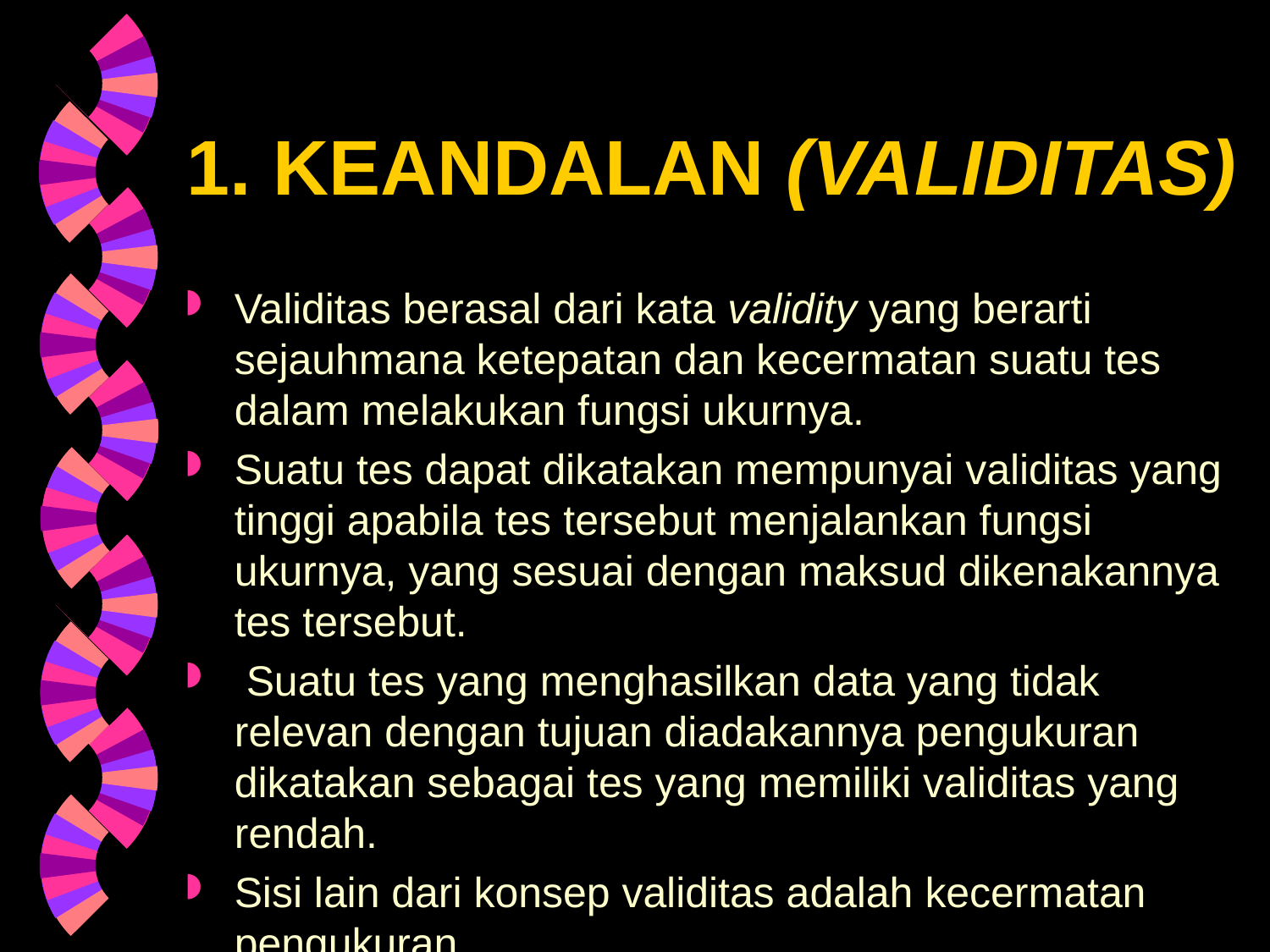

# 1. KEANDALAN (VALIDITAS)
Validitas berasal dari kata validity yang berarti sejauhmana ketepatan dan kecermatan suatu tes dalam melakukan fungsi ukurnya.
Suatu tes dapat dikatakan mempunyai validitas yang tinggi apabila tes tersebut menjalankan fungsi ukurnya, yang sesuai dengan maksud dikenakannya tes tersebut.
 Suatu tes yang menghasilkan data yang tidak relevan dengan tujuan diadakannya pengukuran dikatakan sebagai tes yang memiliki validitas yang rendah.
Sisi lain dari konsep validitas adalah kecermatan pengukuran.